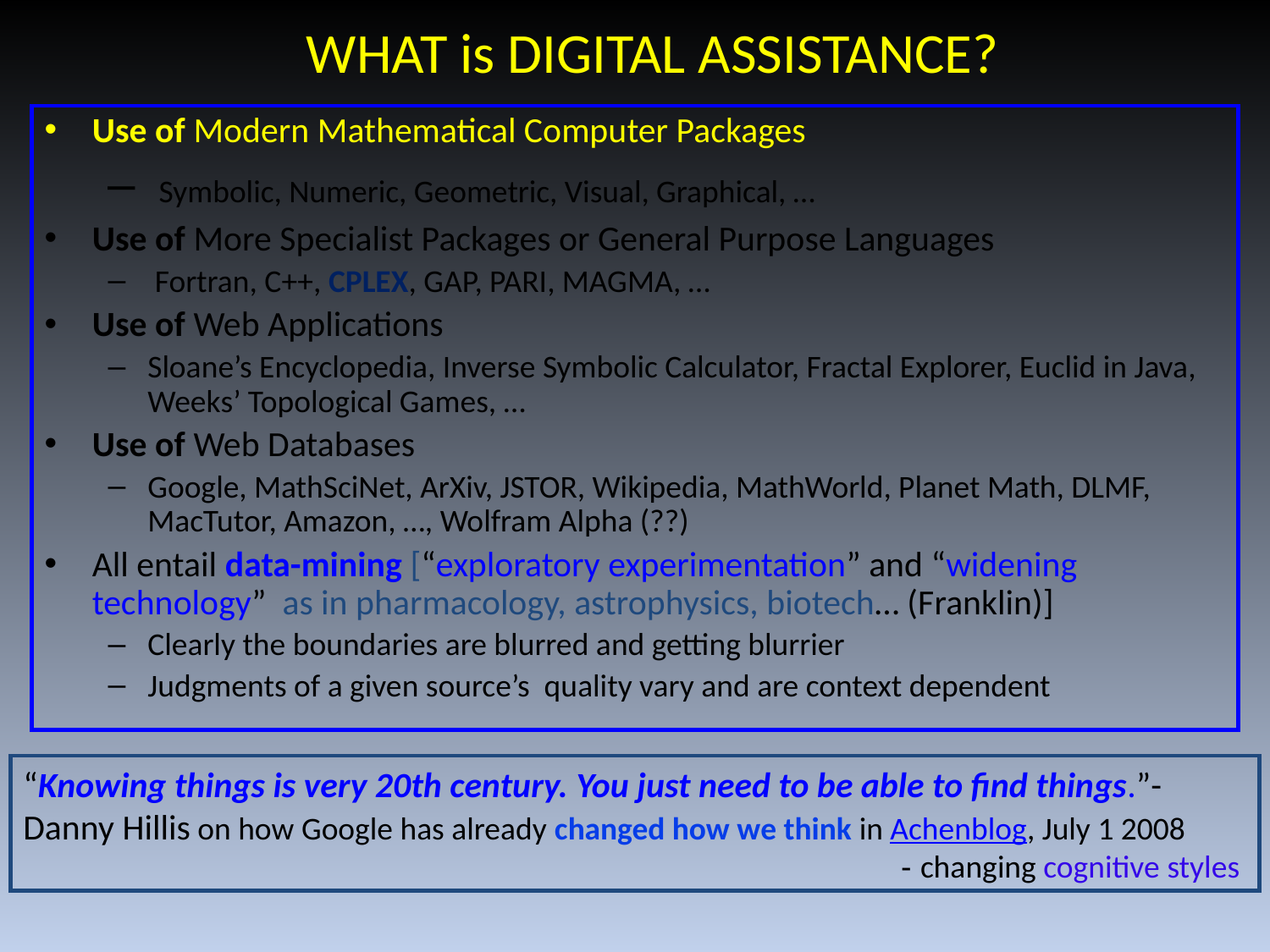

WHAT is DIGITAL ASSISTANCE?
Use of Modern Mathematical Computer Packages
 Symbolic, Numeric, Geometric, Visual, Graphical, …
Use of More Specialist Packages or General Purpose Languages
 Fortran, C++, CPLEX, GAP, PARI, MAGMA, …
Use of Web Applications
Sloane’s Encyclopedia, Inverse Symbolic Calculator, Fractal Explorer, Euclid in Java, Weeks’ Topological Games, …
Use of Web Databases
Google, MathSciNet, ArXiv, JSTOR, Wikipedia, MathWorld, Planet Math, DLMF, MacTutor, Amazon, …, Wolfram Alpha (??)
All entail data-mining [“exploratory experimentation” and “widening technology”  as in pharmacology, astrophysics, biotech… (Franklin)]
Clearly the boundaries are blurred and getting blurrier
Judgments of a given source’s  quality vary and are context dependent

“Knowing things is very 20th century. You just need to be able to find things.”- Danny Hillis on how Google has already changed how we think in Achenblog, July 1 2008
- changing cognitive styles